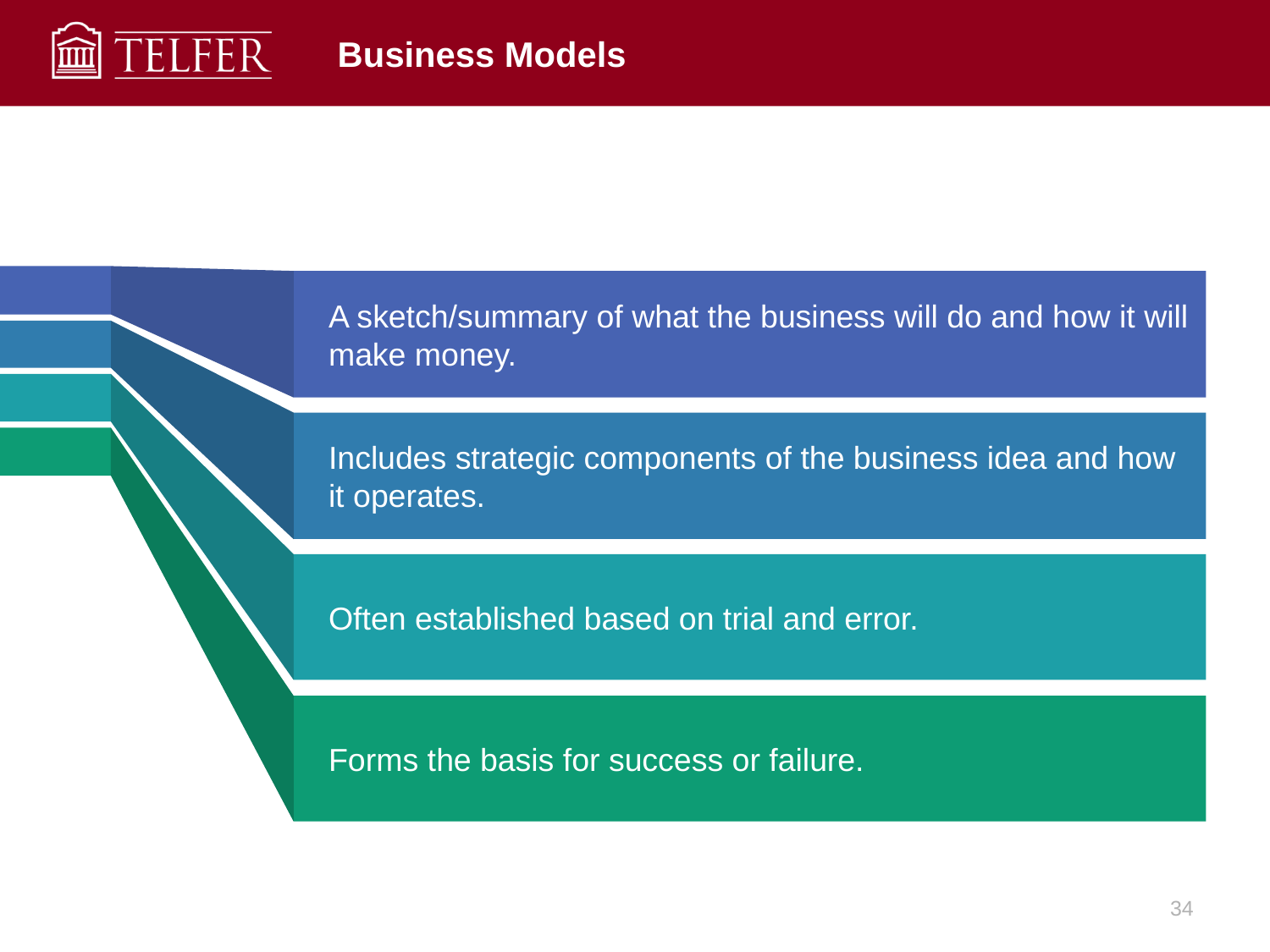

# Business Models

A sketch/summary of what the business will do and how it will make money.

Includes strategic components of the business idea and how it operates.

Often established based on trial and error.

Forms the basis for success or failure.
34